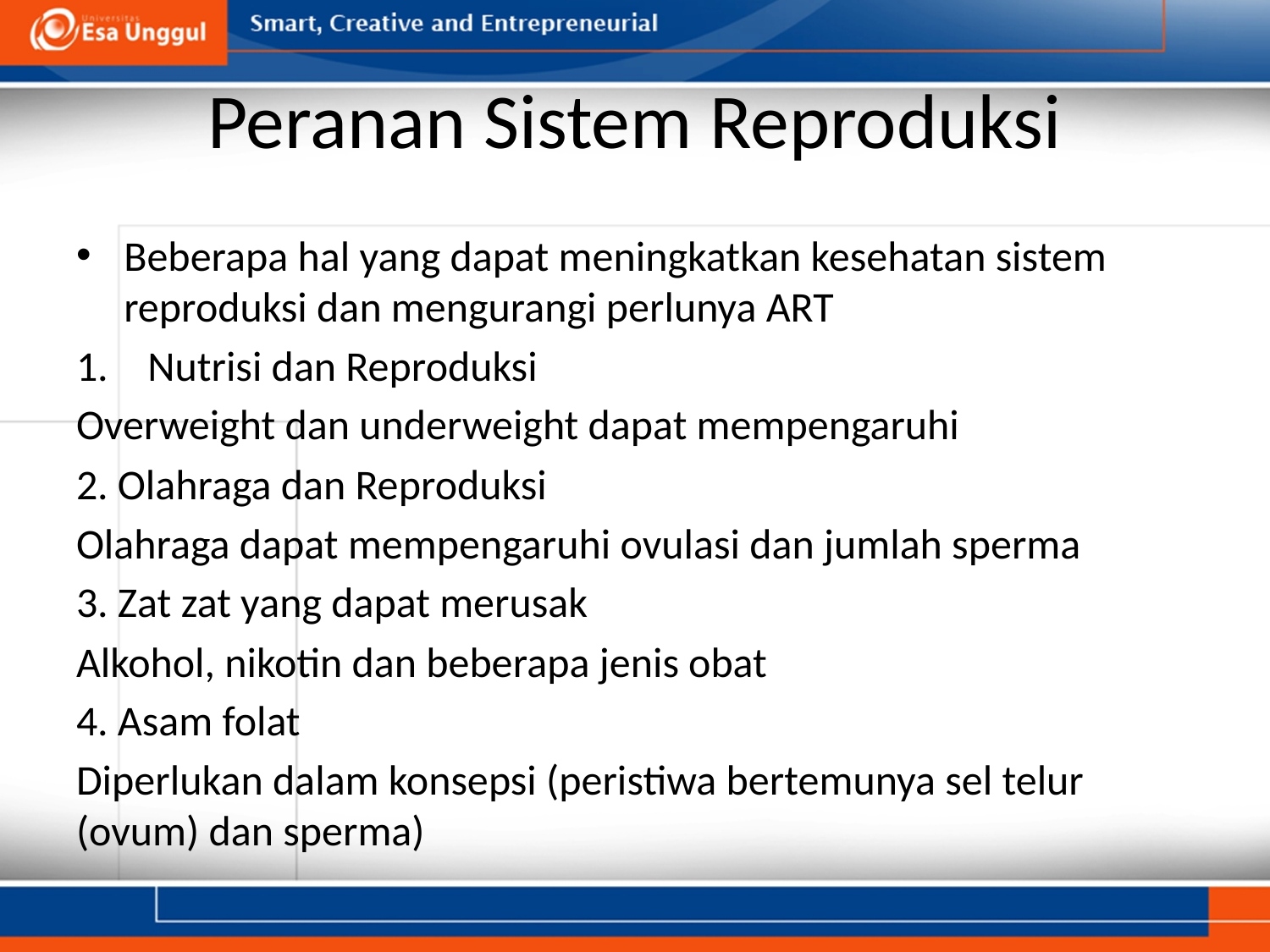

# Peranan Sistem Reproduksi
Beberapa hal yang dapat meningkatkan kesehatan sistem reproduksi dan mengurangi perlunya ART
Nutrisi dan Reproduksi
Overweight dan underweight dapat mempengaruhi
2. Olahraga dan Reproduksi
Olahraga dapat mempengaruhi ovulasi dan jumlah sperma
3. Zat zat yang dapat merusak
Alkohol, nikotin dan beberapa jenis obat
4. Asam folat
Diperlukan dalam konsepsi (peristiwa bertemunya sel telur (ovum) dan sperma)